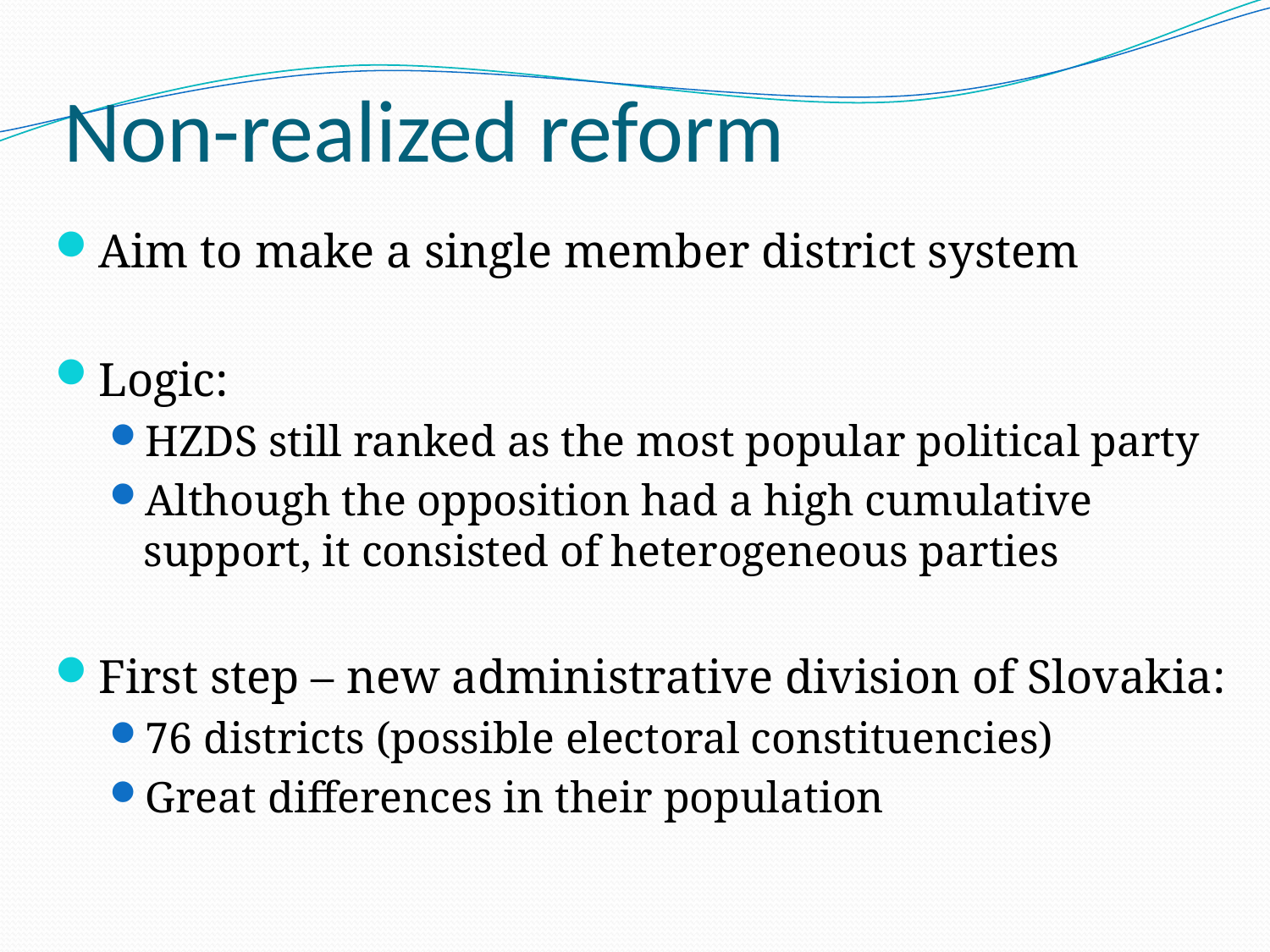

# Non-realized reform
Aim to make a single member district system

Logic:
HZDS still ranked as the most popular political party
Although the opposition had a high cumulative support, it consisted of heterogeneous parties

First step – new administrative division of Slovakia:
76 districts (possible electoral constituencies)
Great differences in their population